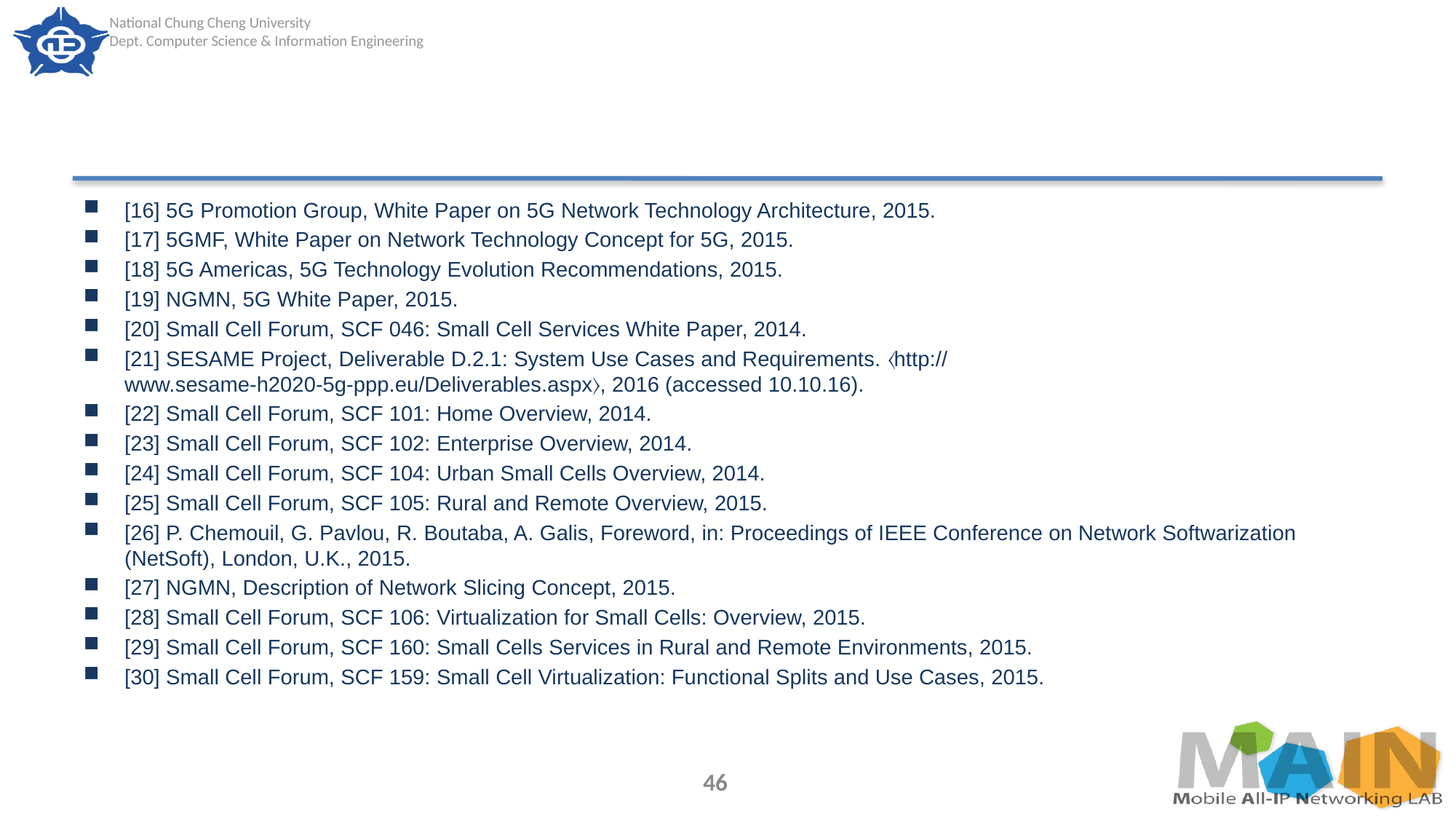

#
[16] 5G Promotion Group, White Paper on 5G Network Technology Architecture, 2015.
[17] 5GMF, White Paper on Network Technology Concept for 5G, 2015.
[18] 5G Americas, 5G Technology Evolution Recommendations, 2015.
[19] NGMN, 5G White Paper, 2015.
[20] Small Cell Forum, SCF 046: Small Cell Services White Paper, 2014.
[21] SESAME Project, Deliverable D.2.1: System Use Cases and Requirements. 〈http:// www.sesame-h2020-5g-ppp.eu/Deliverables.aspx〉, 2016 (accessed 10.10.16).
[22] Small Cell Forum, SCF 101: Home Overview, 2014.
[23] Small Cell Forum, SCF 102: Enterprise Overview, 2014.
[24] Small Cell Forum, SCF 104: Urban Small Cells Overview, 2014.
[25] Small Cell Forum, SCF 105: Rural and Remote Overview, 2015.
[26] P. Chemouil, G. Pavlou, R. Boutaba, A. Galis, Foreword, in: Proceedings of IEEE Conference on Network Softwarization (NetSoft), London, U.K., 2015.
[27] NGMN, Description of Network Slicing Concept, 2015.
[28] Small Cell Forum, SCF 106: Virtualization for Small Cells: Overview, 2015.
[29] Small Cell Forum, SCF 160: Small Cells Services in Rural and Remote Environments, 2015.
[30] Small Cell Forum, SCF 159: Small Cell Virtualization: Functional Splits and Use Cases, 2015.
46